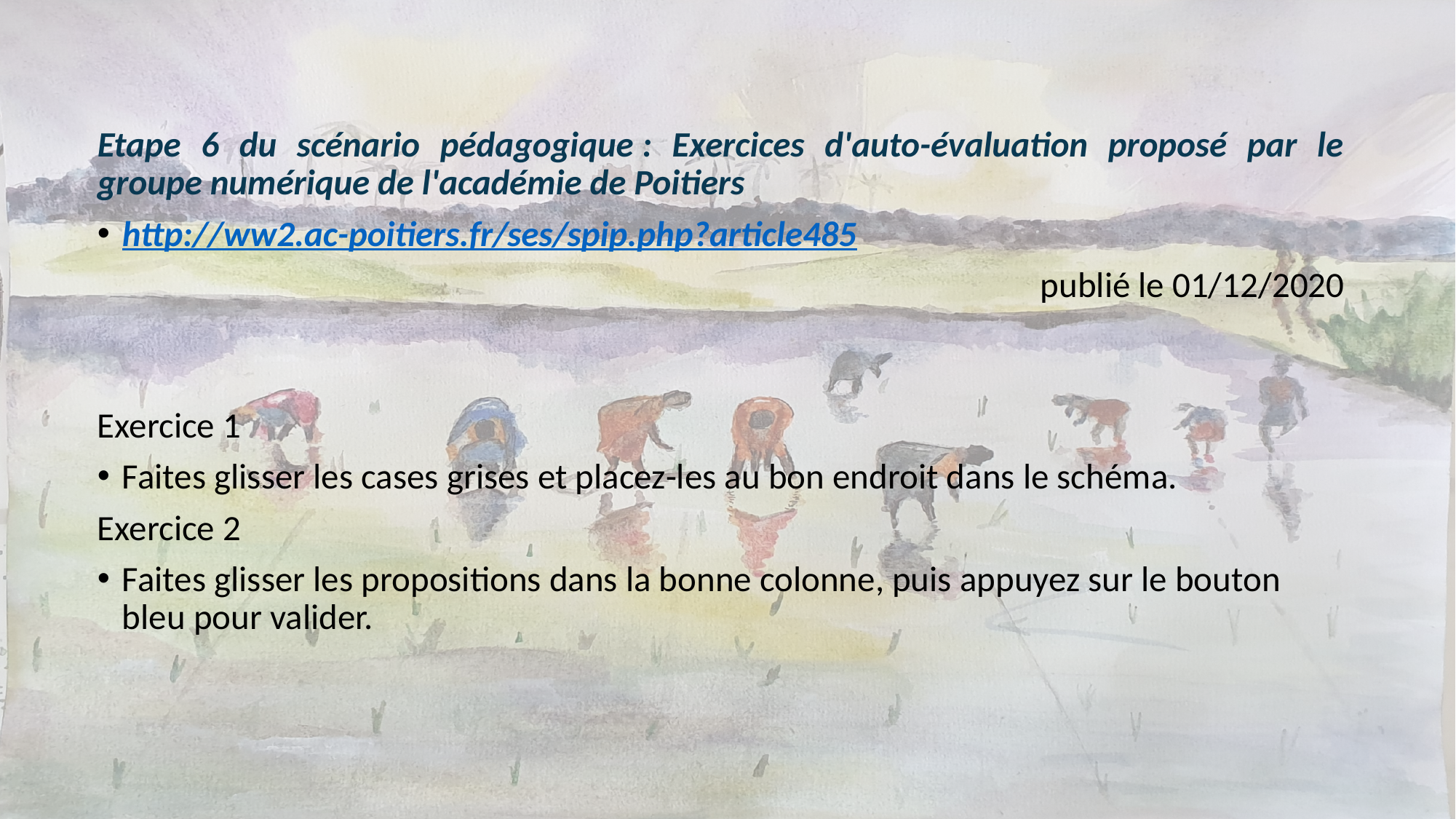

Etape 6 du scénario pédagogique : Exercices d'auto-évaluation proposé par le groupe numérique de l'académie de Poitiers
http://ww2.ac-poitiers.fr/ses/spip.php?article485
publié le 01/12/2020

Exercice 1
Faites glisser les cases grises et placez-les au bon endroit dans le schéma.
Exercice 2
Faites glisser les propositions dans la bonne colonne, puis appuyez sur le bouton bleu pour valider.